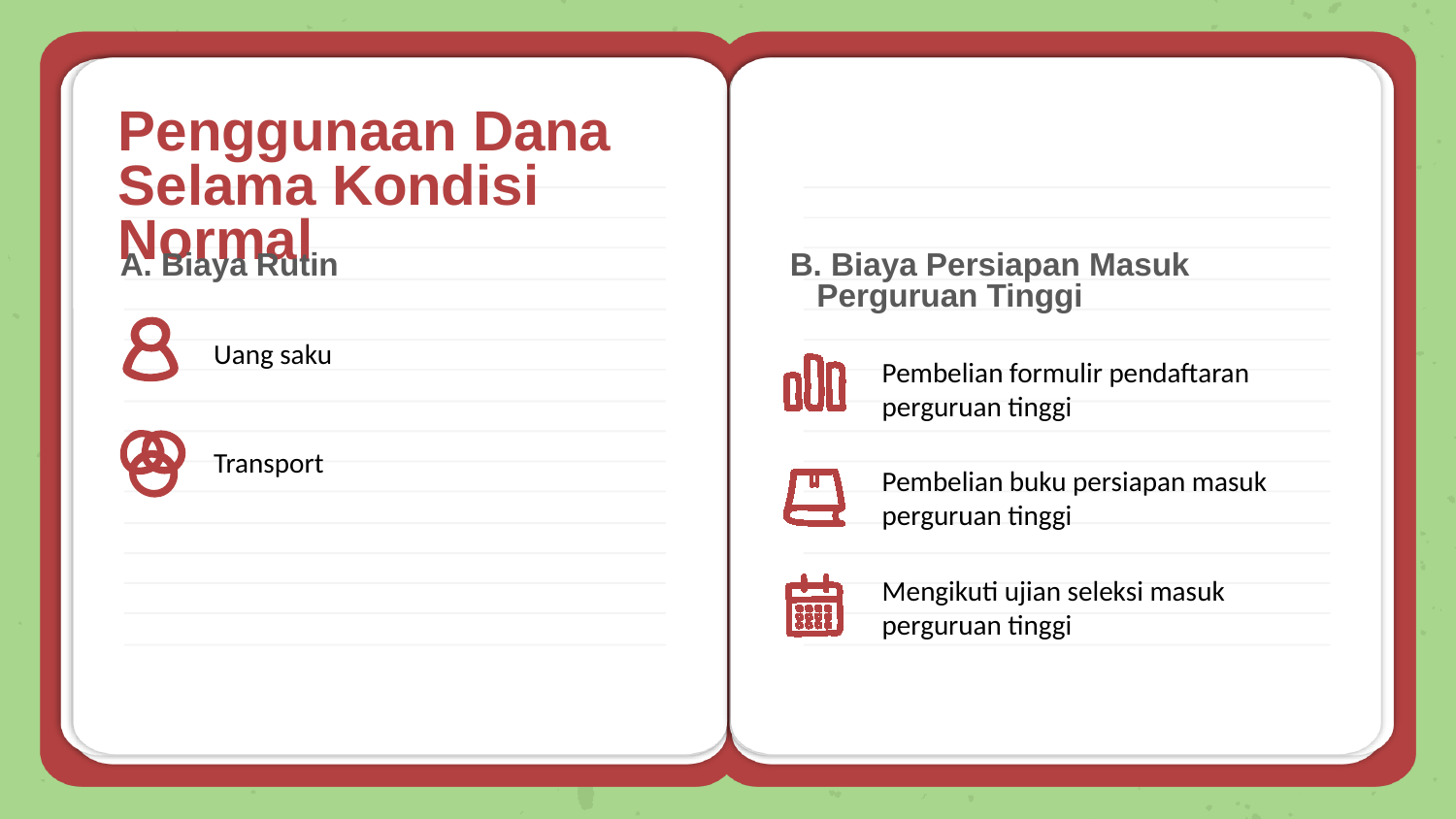

Penggunaan Dana Selama Kondisi Normal
A. Biaya Rutin
B. Biaya Persiapan Masuk
   Perguruan Tinggi

Uang saku
Pembelian formulir pendaftaran perguruan tinggi

Transport

Pembelian buku persiapan masuk perguruan tinggi

Mengikuti ujian seleksi masuk perguruan tinggi